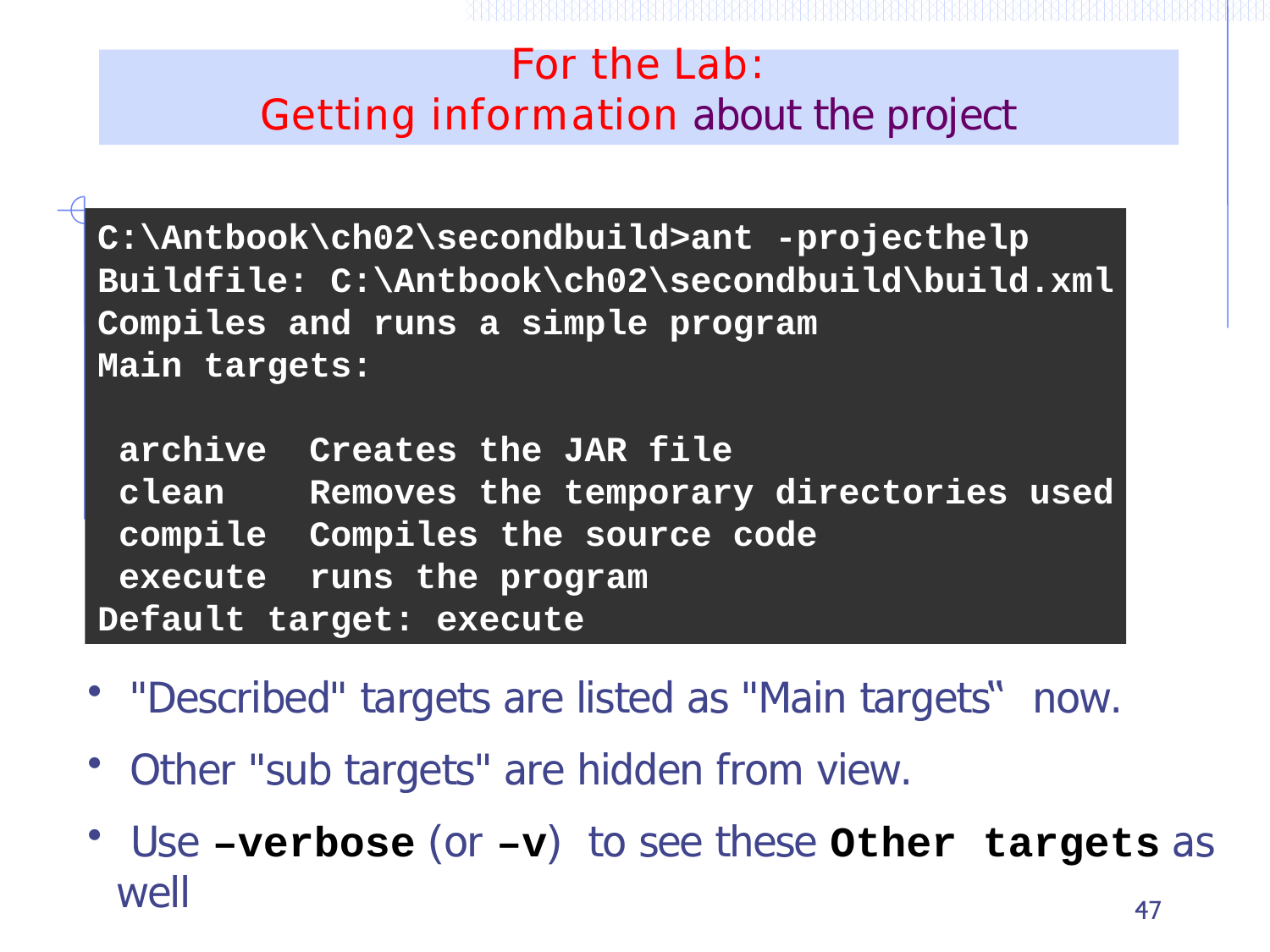

# For the Lab: Getting information about the project
C:\Antbook\ch02\secondbuild>ant -projecthelp
Buildfile: C:\Antbook\ch02\secondbuild\build.xml
Compiles and runs a simple program
Main targets:

 archive  Creates the JAR file
 clean    Removes the temporary directories used
 compile  Compiles the source code
 execute  runs the program
Default target: execute
 "Described" targets are listed as "Main targets“  now.
 Other "sub targets" are hidden from view.
 Use –verbose (or –v) to see these Other targets as well
47